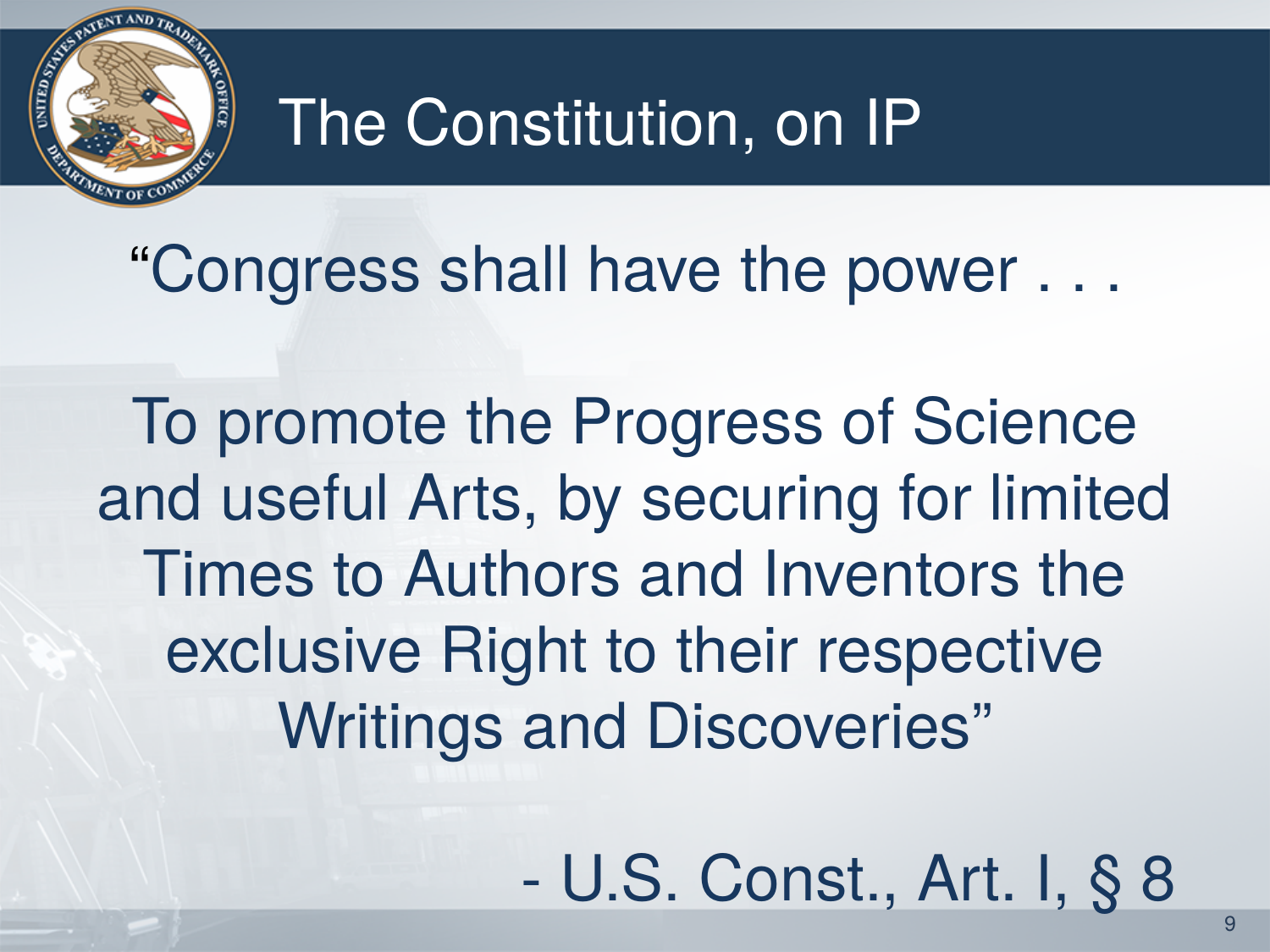

The Constitution, on IP
“Congress shall have the power . . .

To promote the Progress of Science and useful Arts, by securing for limited Times to Authors and Inventors the exclusive Right to their respective Writings and Discoveries”

- U.S. Const., Art. I, § 8
9